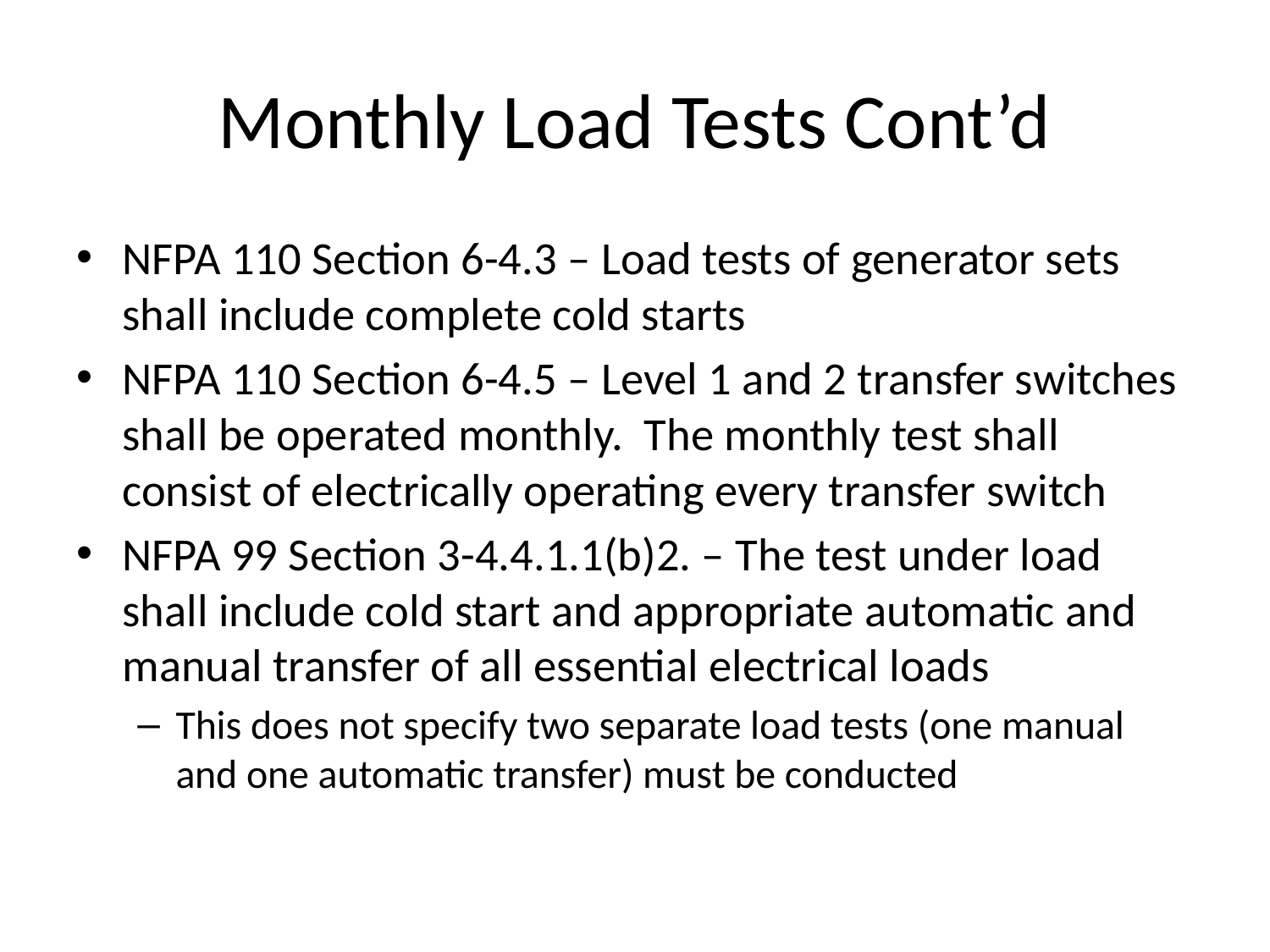

# Monthly Load Tests Cont’d
NFPA 110 Section 6-4.3 – Load tests of generator sets shall include complete cold starts
NFPA 110 Section 6-4.5 – Level 1 and 2 transfer switches shall be operated monthly.  The monthly test shall consist of electrically operating every transfer switch
NFPA 99 Section 3-4.4.1.1(b)2. – The test under load shall include cold start and appropriate automatic and manual transfer of all essential electrical loads
This does not specify two separate load tests (one manual and one automatic transfer) must be conducted